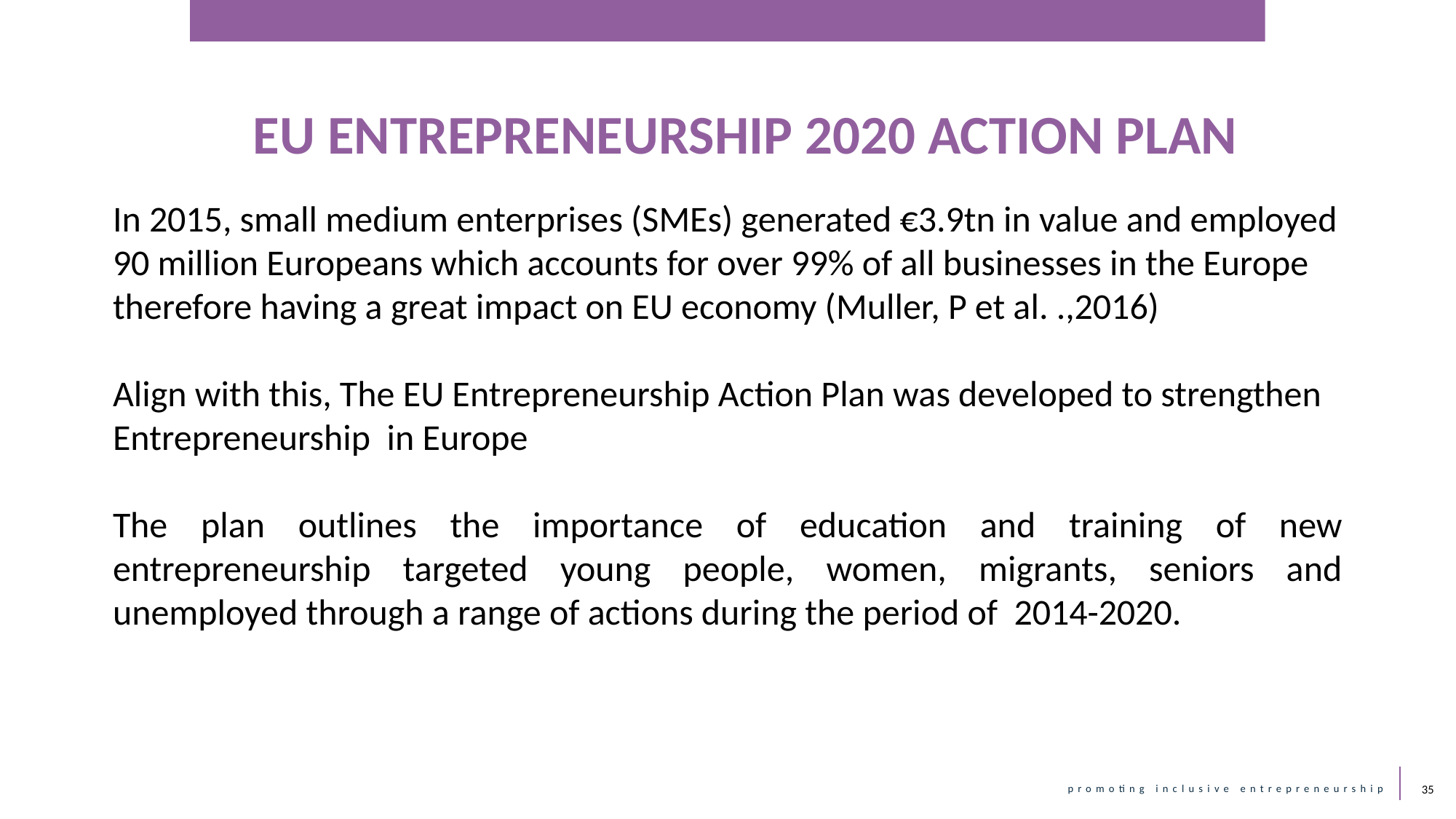

EU ENTREPRENEURSHIP 2020 ACTION PLAN

In 2015, small medium enterprises (SMEs) generated €3.9tn in value and employed 90 million Europeans which accounts for over 99% of all businesses in the Europe therefore having a great impact on EU economy (Muller, P et al. .,2016)

Align with this, The EU Entrepreneurship Action Plan was developed to strengthen Entrepreneurship  in Europe

The plan outlines the importance of education and training of new entrepreneurship targeted young people, women, migrants, seniors and unemployed through a range of actions during the period of  2014-2020.
35